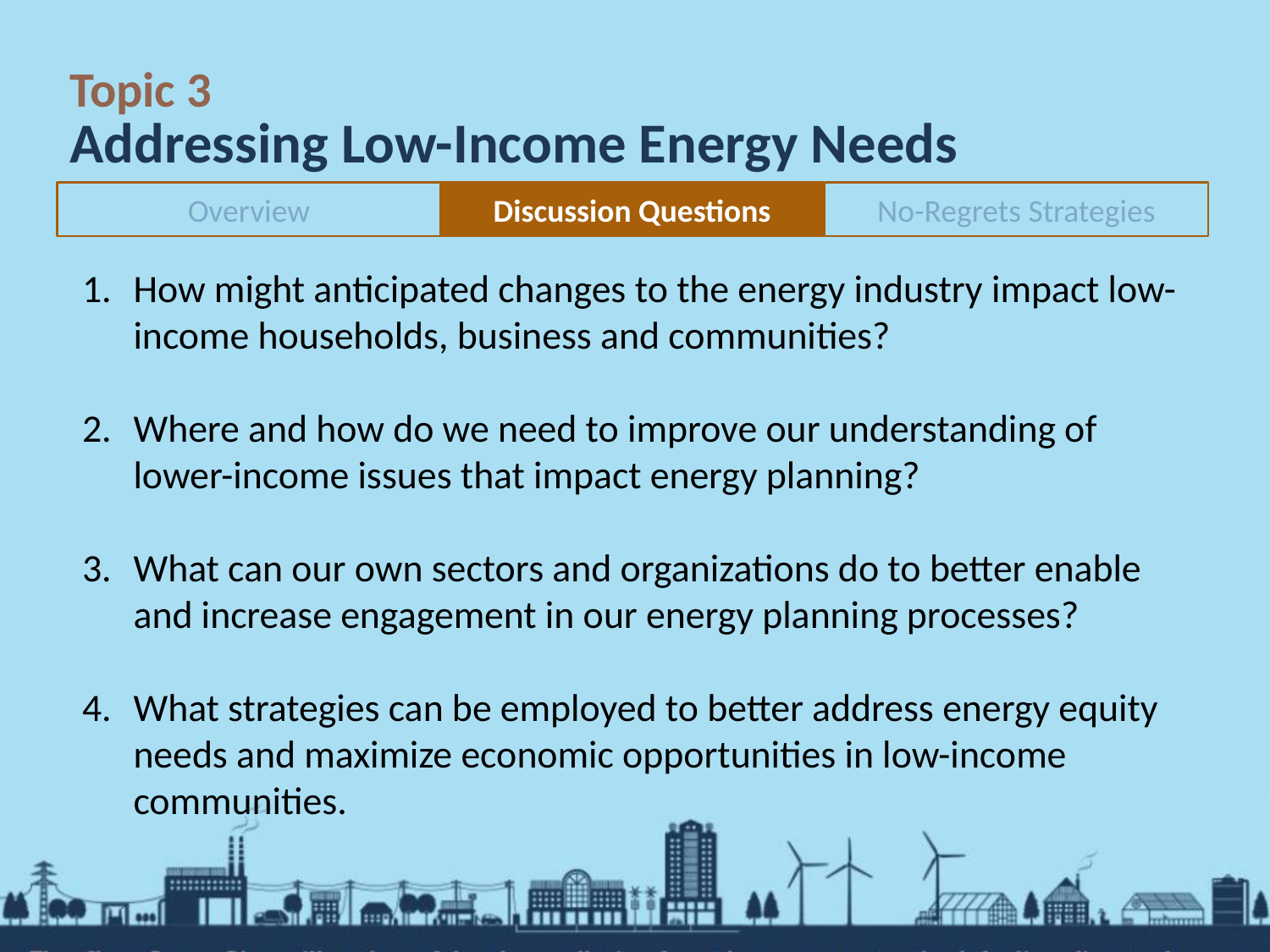

# Topic 3 Addressing Low-Income Energy Needs
Overview
Discussion Questions
No-Regrets Strategies
How might anticipated changes to the energy industry impact low-income households, business and communities?

Where and how do we need to improve our understanding of lower-income issues that impact energy planning?

What can our own sectors and organizations do to better enable and increase engagement in our energy planning processes?

What strategies can be employed to better address energy equity needs and maximize economic opportunities in low-income communities.